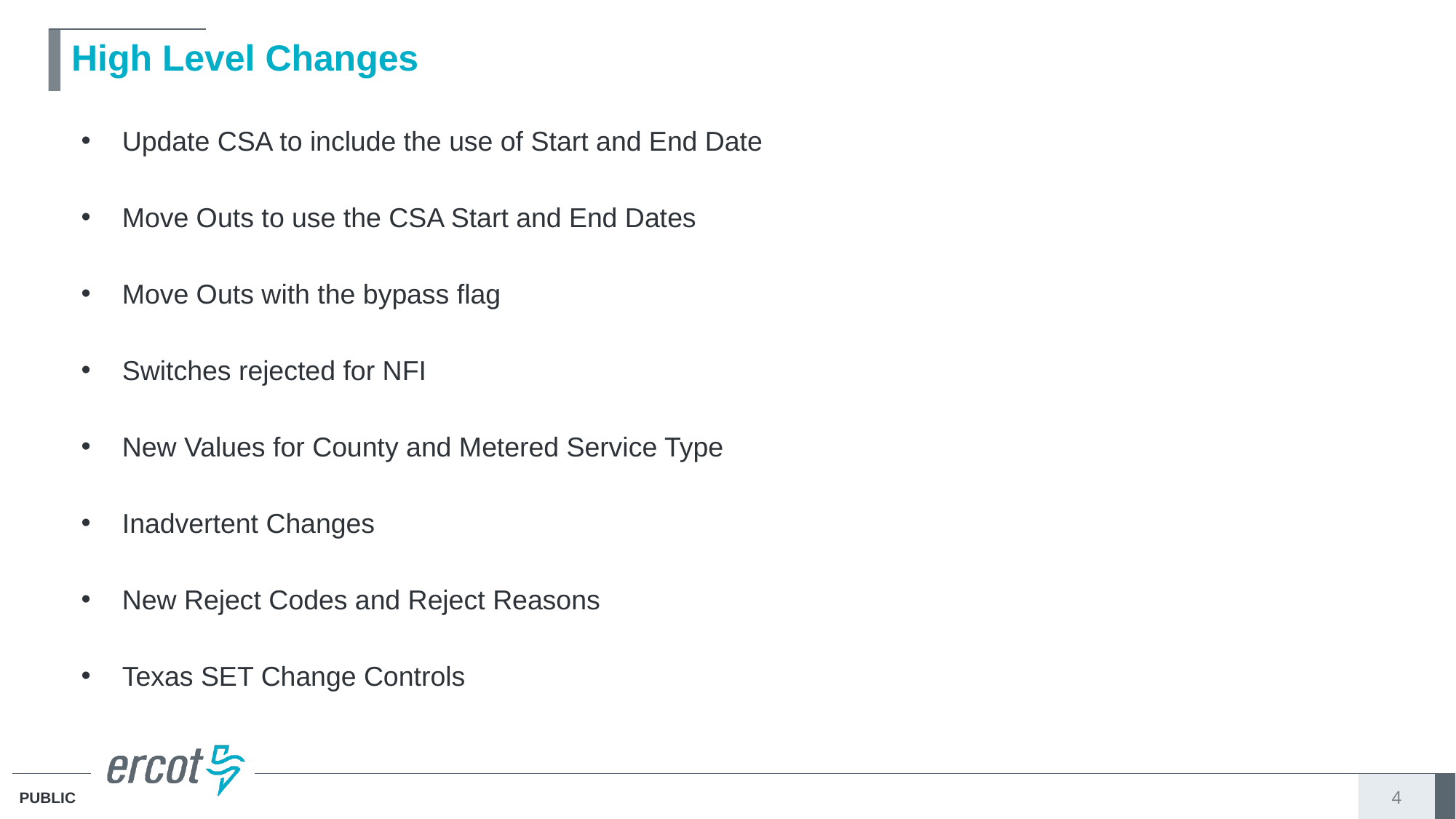

# High Level Changes
Update CSA to include the use of Start and End Date

Move Outs to use the CSA Start and End Dates

Move Outs with the bypass flag

Switches rejected for NFI

New Values for County and Metered Service Type

Inadvertent Changes

New Reject Codes and Reject Reasons

Texas SET Change Controls
4